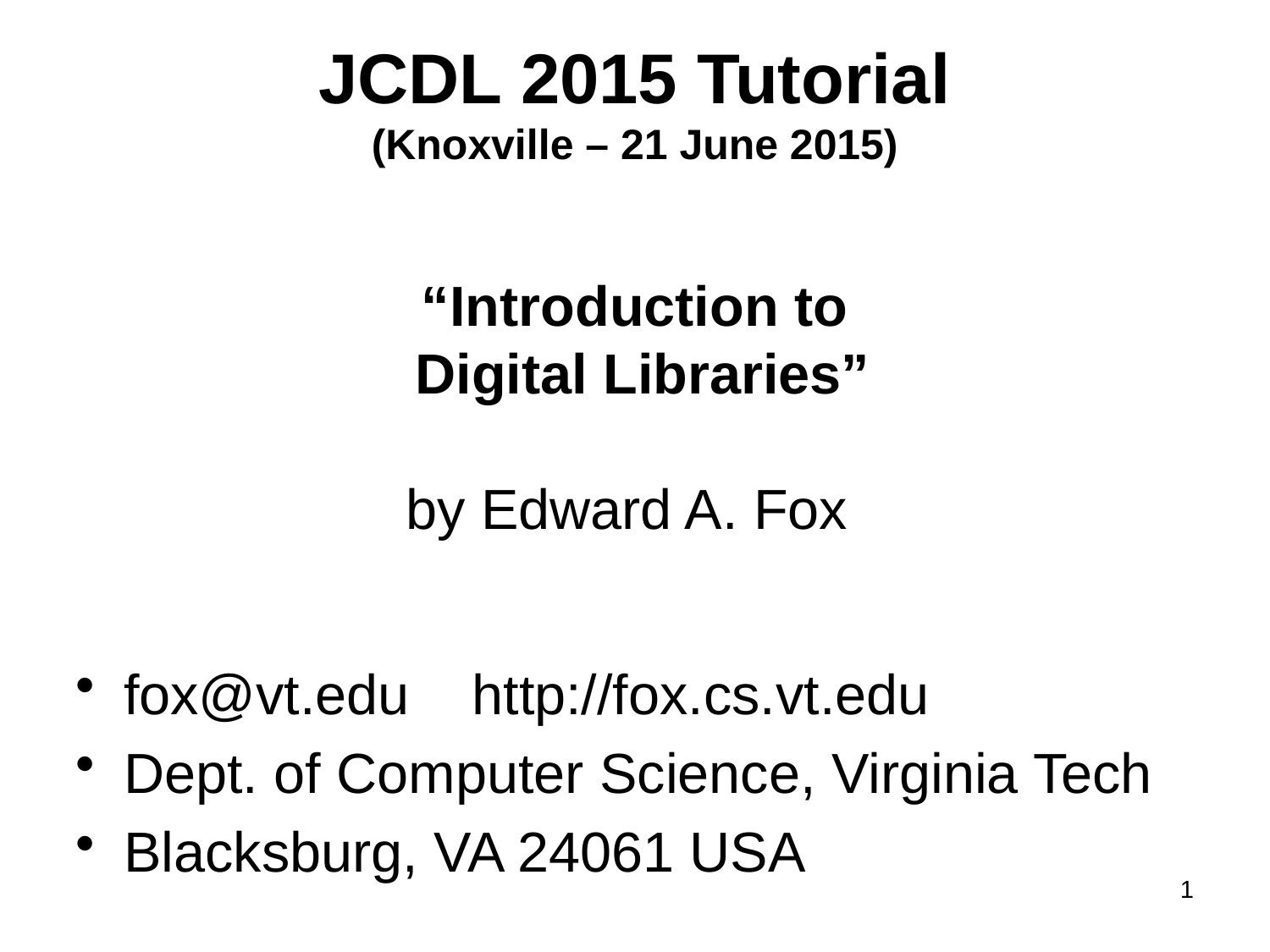

# JCDL 2015 Tutorial (Knoxville – 21 June 2015) “Introduction to Digital Libraries” by Edward A. Fox
fox@vt.edu    http://fox.cs.vt.edu
Dept. of Computer Science, Virginia Tech
Blacksburg, VA 24061 USA
1